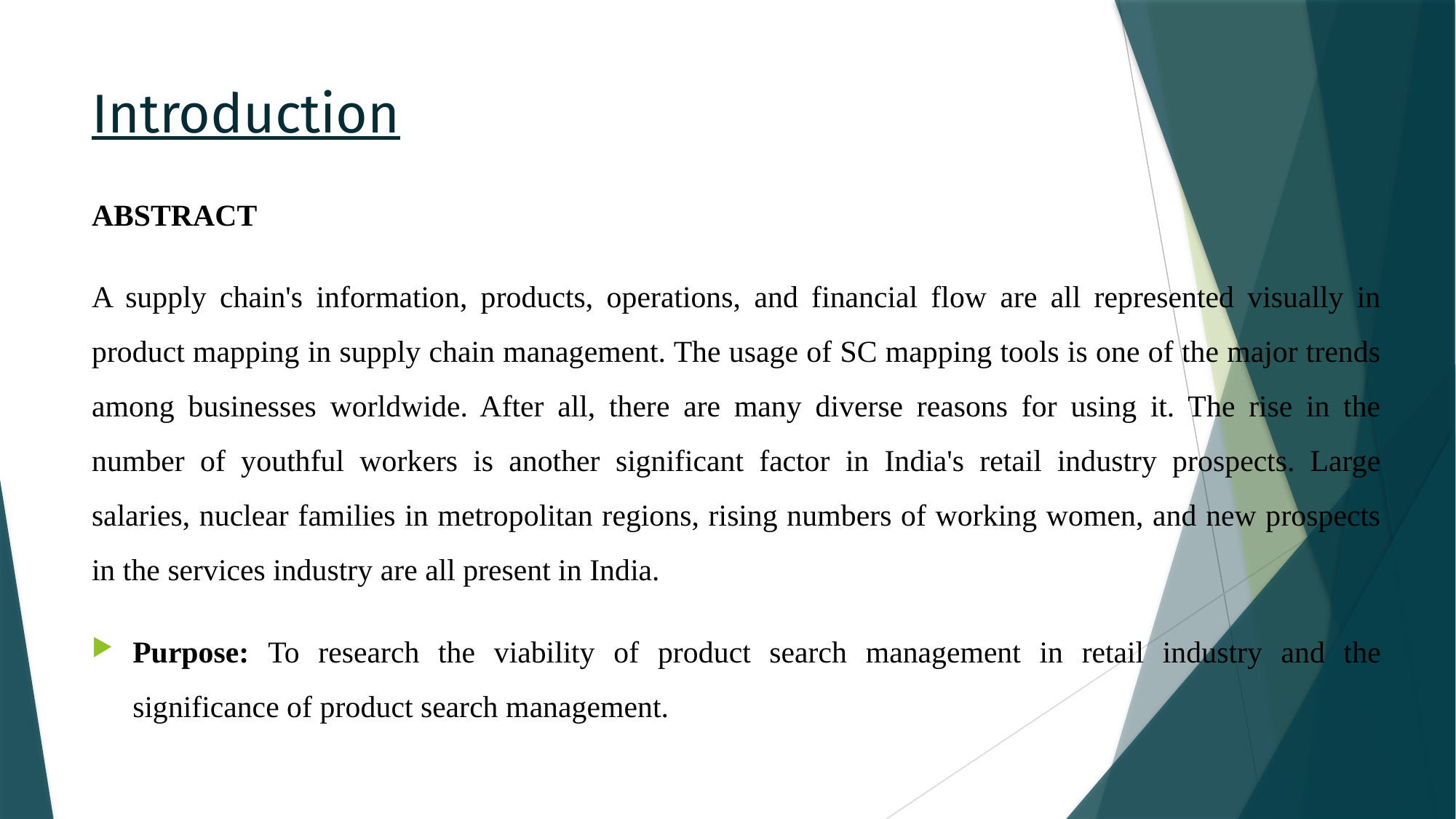

# Introduction
ABSTRACT
A supply chain's information, products, operations, and financial flow are all represented visually in product mapping in supply chain management. The usage of SC mapping tools is one of the major trends among businesses worldwide. After all, there are many diverse reasons for using it. The rise in the number of youthful workers is another significant factor in India's retail industry prospects. Large salaries, nuclear families in metropolitan regions, rising numbers of working women, and new prospects in the services industry are all present in India.
Purpose: To research the viability of product search management in retail industry and the significance of product search management.